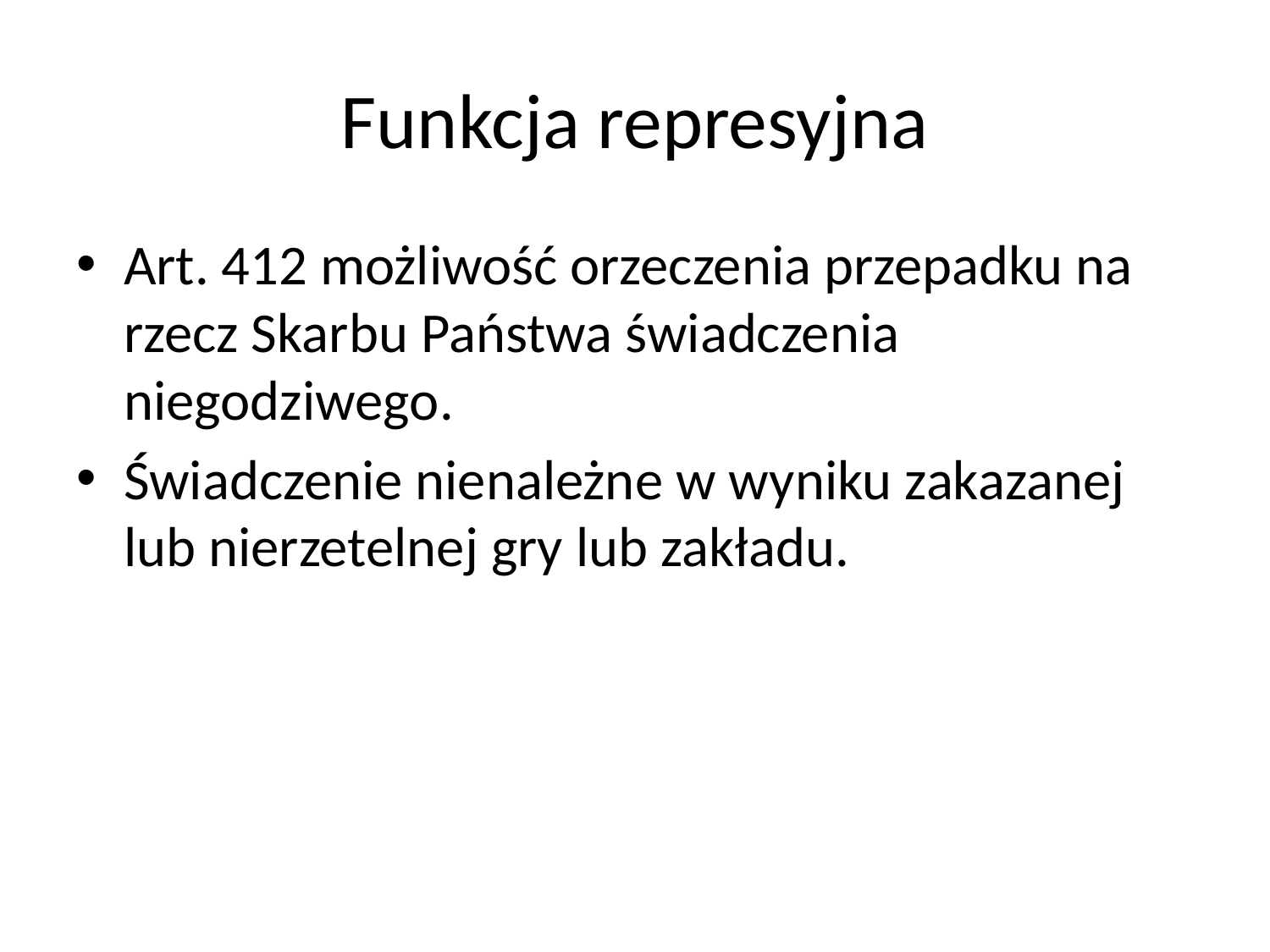

# Funkcja represyjna
Art. 412 możliwość orzeczenia przepadku na rzecz Skarbu Państwa świadczenia niegodziwego.
Świadczenie nienależne w wyniku zakazanej lub nierzetelnej gry lub zakładu.